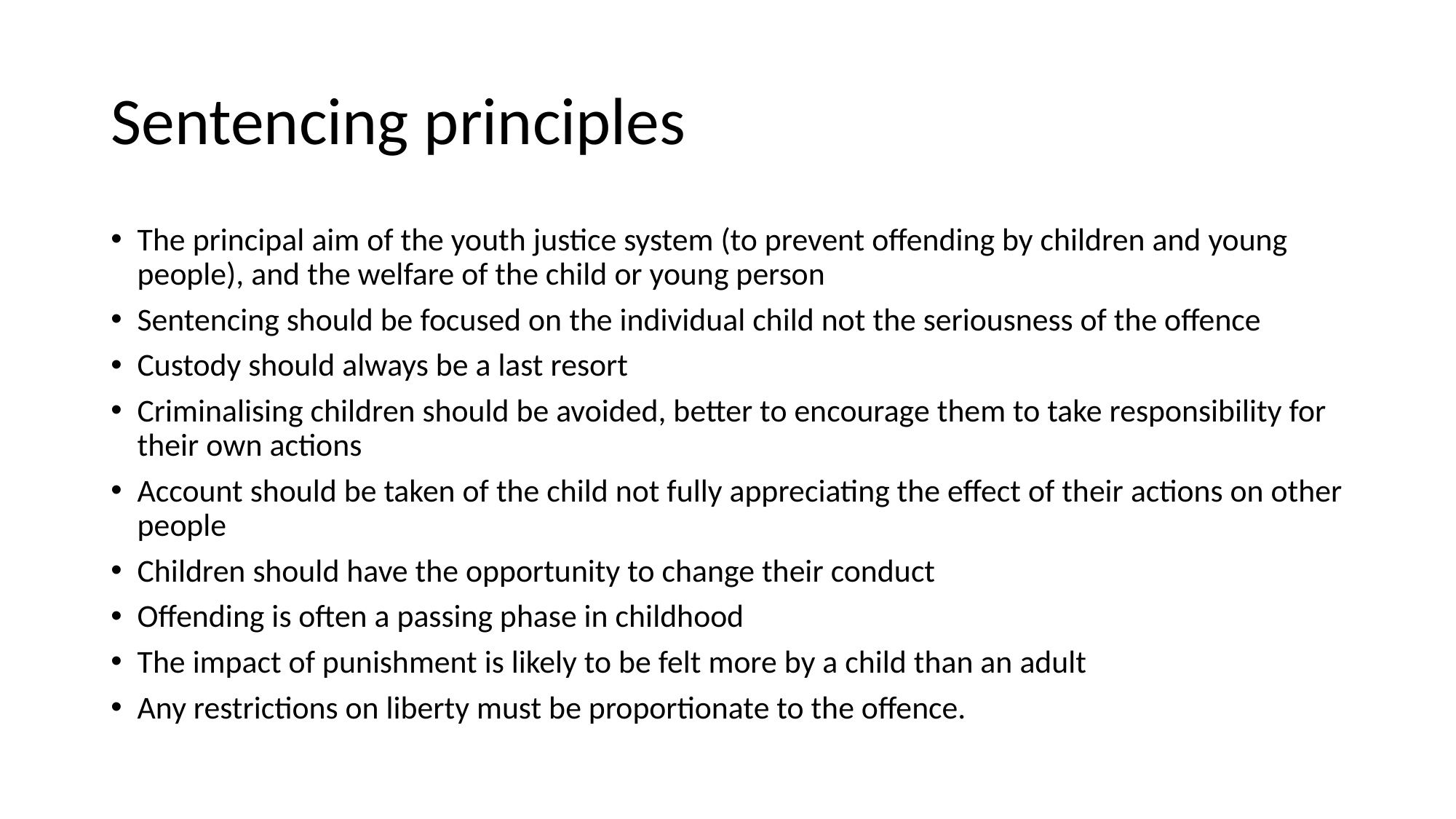

# Sentencing principles
The principal aim of the youth justice system (to prevent offending by children and young people), and the welfare of the child or young person
Sentencing should be focused on the individual child not the seriousness of the offence
Custody should always be a last resort
Criminalising children should be avoided, better to encourage them to take responsibility for their own actions
Account should be taken of the child not fully appreciating the effect of their actions on other people
Children should have the opportunity to change their conduct
Offending is often a passing phase in childhood
The impact of punishment is likely to be felt more by a child than an adult
Any restrictions on liberty must be proportionate to the offence.